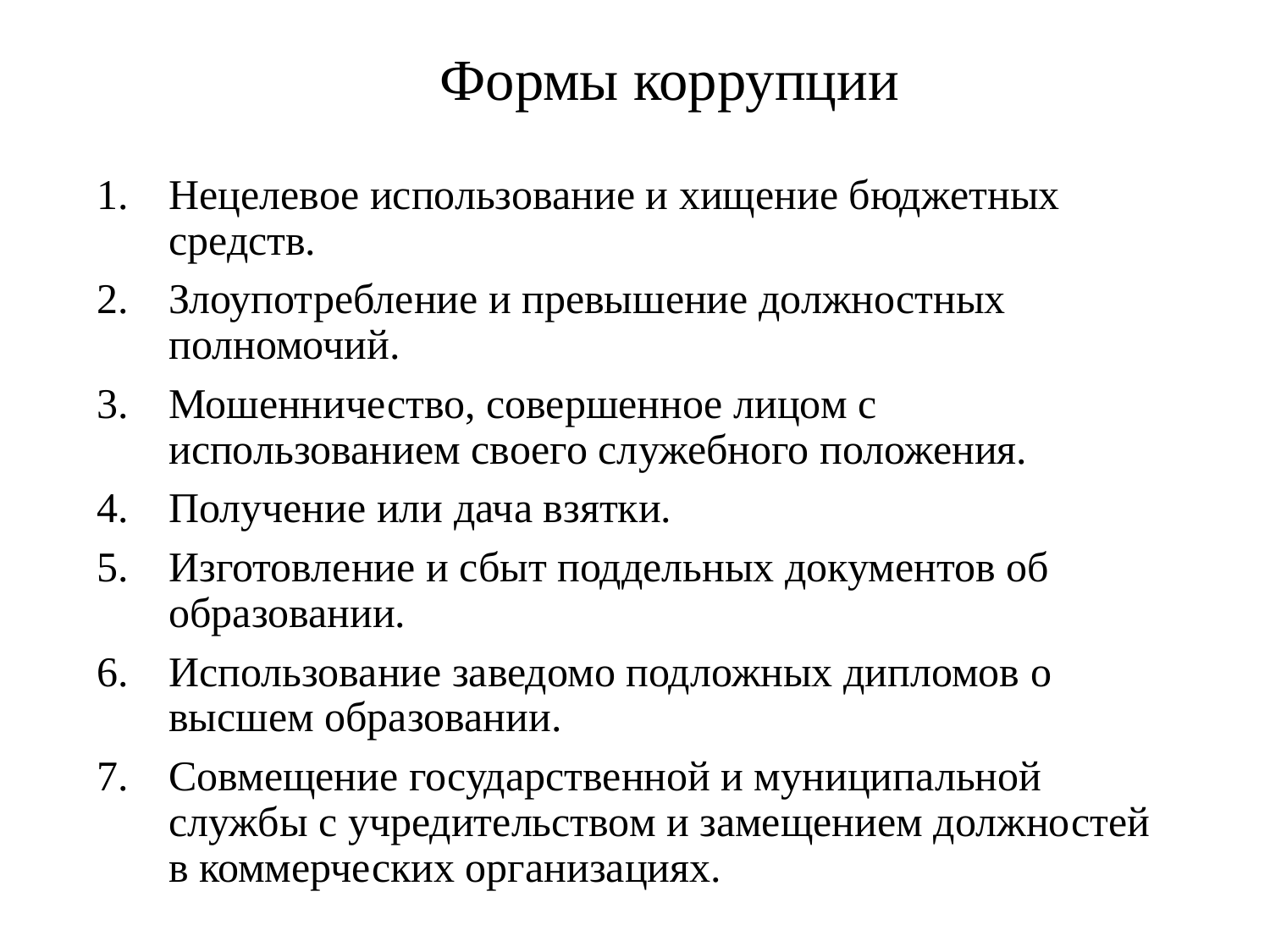

# Формы коррупции
Нецелевое использование и хищение бюджетных средств.
Злоупотребление и превышение должностных полномочий.
Мошенничество, совершенное лицом с использованием своего служебного положения.
Получение или дача взятки.
Изготовление и сбыт поддельных документов об образовании.
Использование заведомо подложных дипломов о высшем образовании.
Совмещение государственной и муниципальной службы с учредительством и замещением должностей в коммерческих организациях.